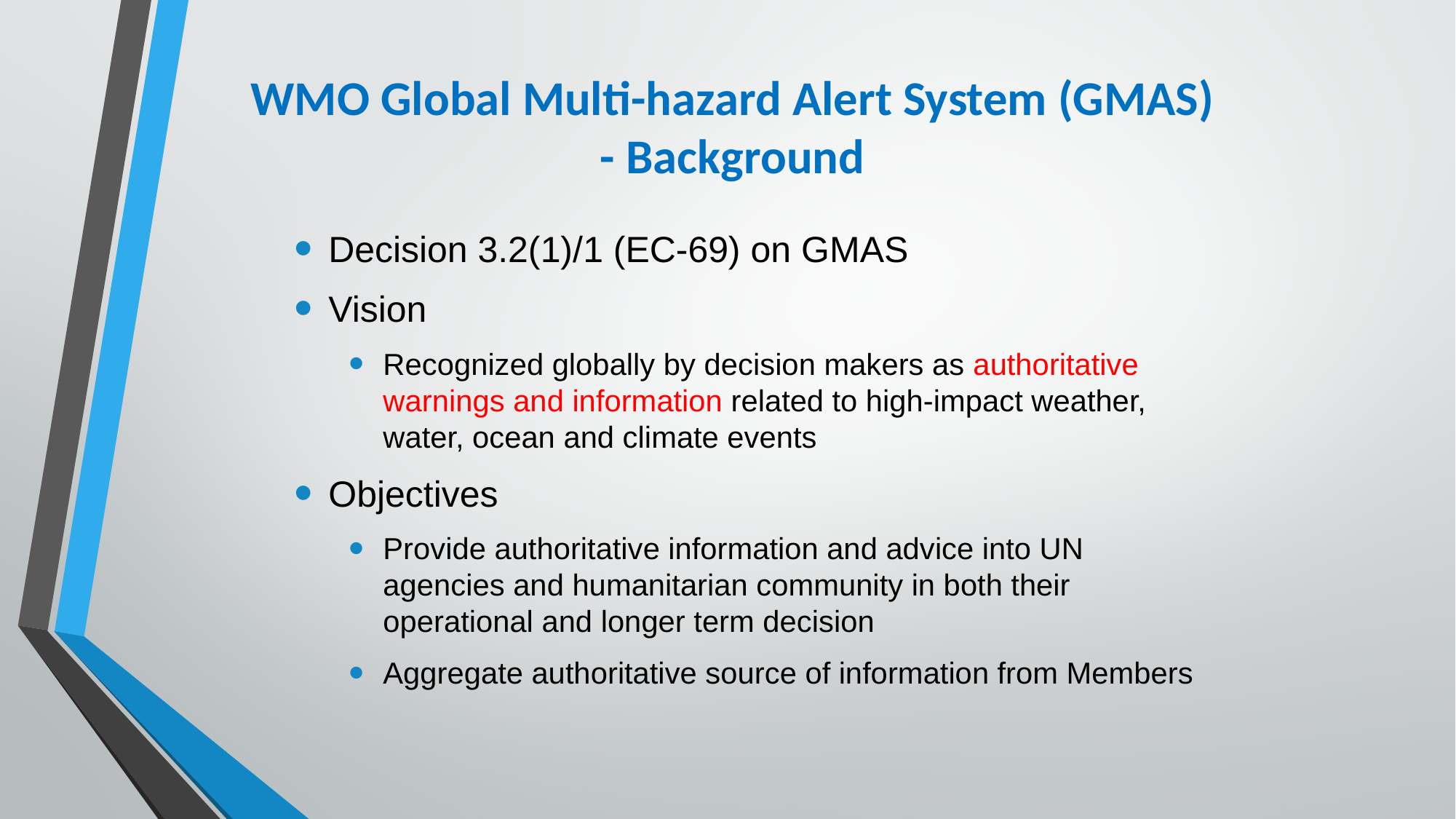

# WMO Global Multi-hazard Alert System (GMAS) - Background
Decision 3.2(1)/1 (EC-69) on GMAS
Vision
Recognized globally by decision makers as authoritative warnings and information related to high-impact weather, water, ocean and climate events
Objectives
Provide authoritative information and advice into UN agencies and humanitarian community in both their operational and longer term decision
Aggregate authoritative source of information from Members